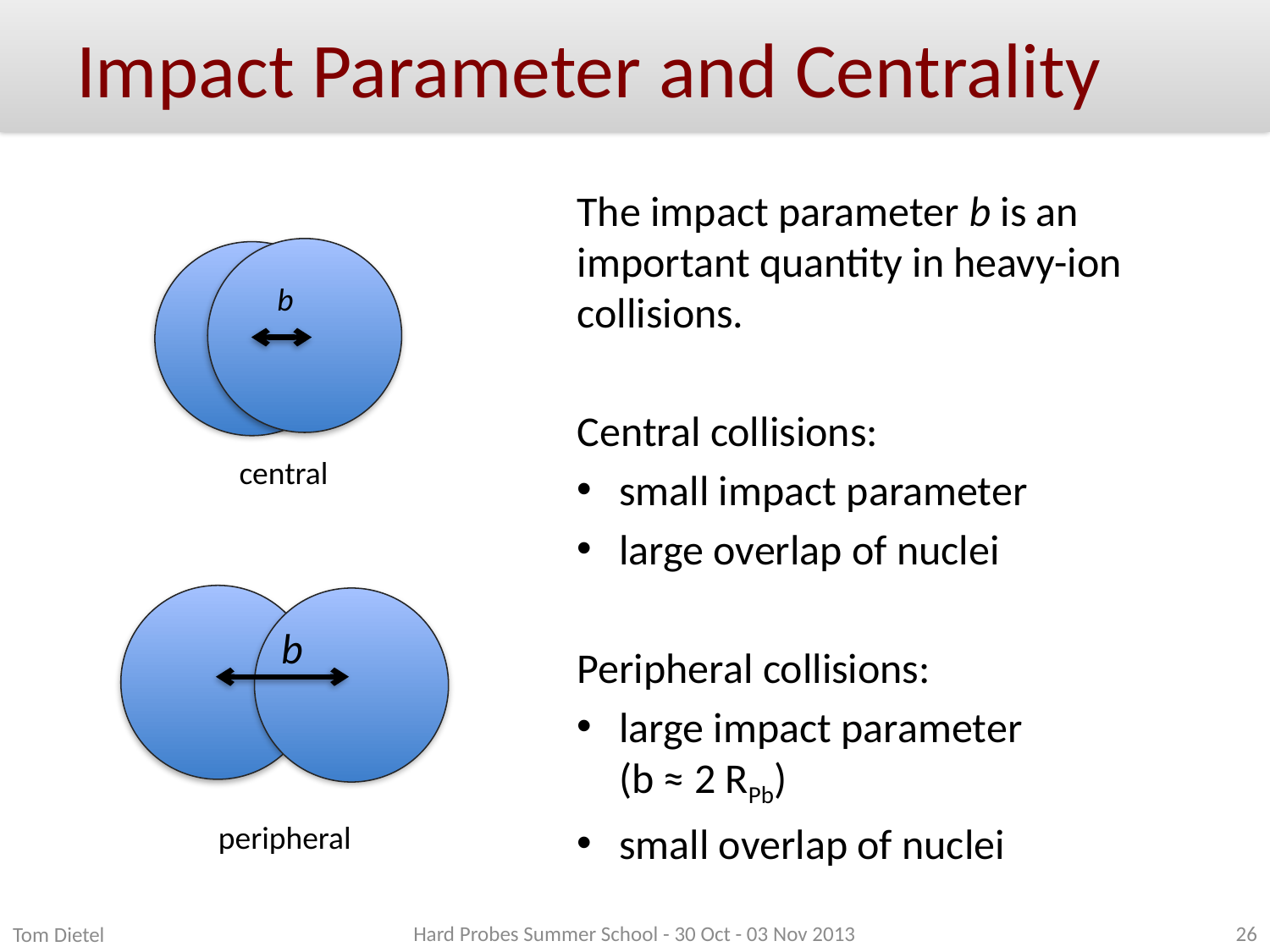

# Impact Parameter and Centrality
The impact parameter b is an important quantity in heavy-ion collisions.

Central collisions:
small impact parameter
large overlap of nuclei

Peripheral collisions:
large impact parameter
(b ≈ 2 RPb)
small overlap of nuclei

b
central

b
peripheral
Tom Dietel
Hard Probes Summer School - 30 Oct - 03 Nov 2013
26